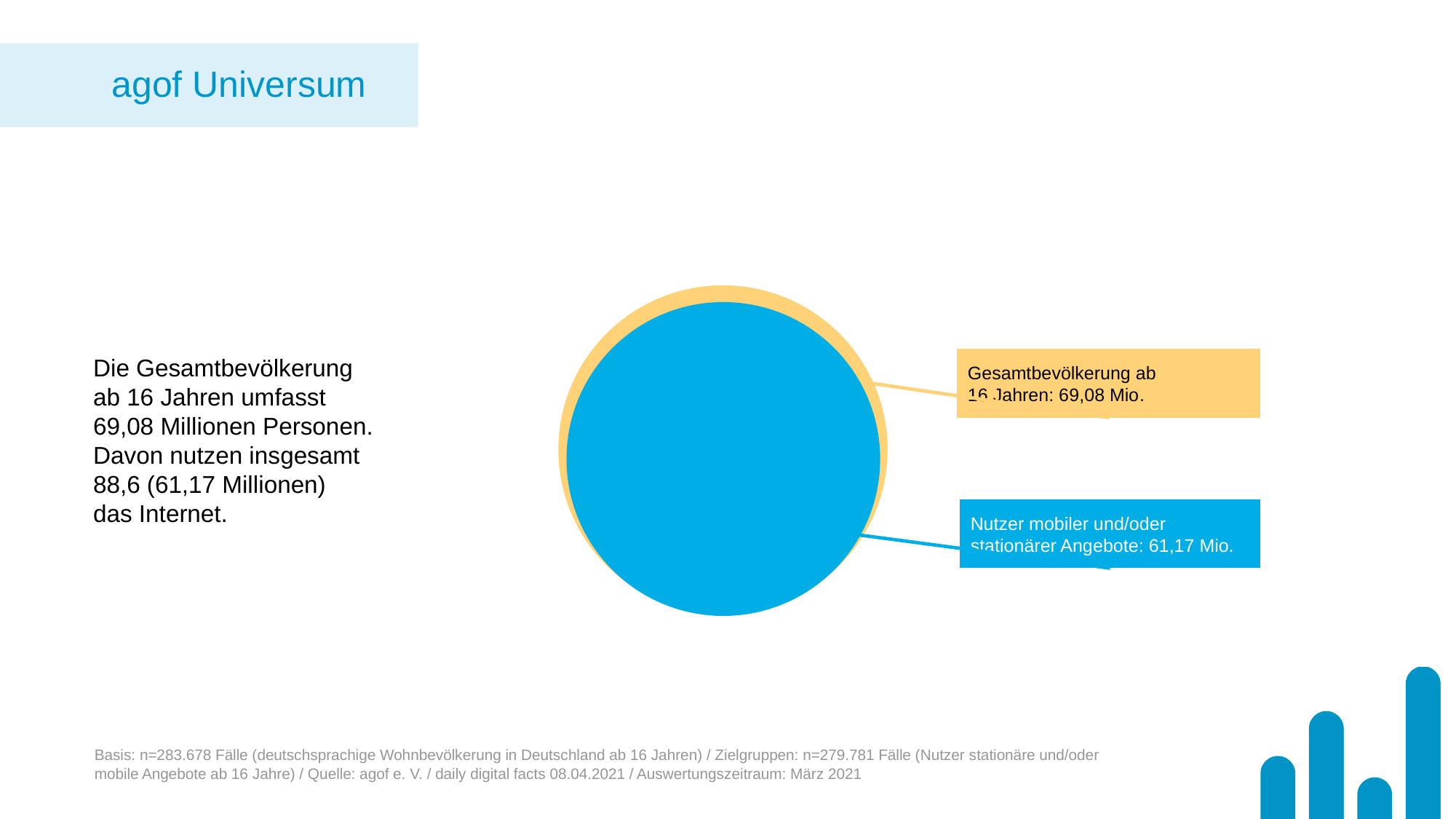

agof Universum
Die Gesamtbevölkerung
ab 16 Jahren umfasst
69,08 Millionen Personen. Davon nutzen insgesamt 88,6 (61,17 Millionen)
das Internet.

Gesamtbevölkerung ab
16 Jahren: 69,08 Mio.
Nutzer mobiler und/oder stationärer Angebote: 61,17 Mio.
Basis: n=283.678 Fälle (deutschsprachige Wohnbevölkerung in Deutschland ab 16 Jahren) / Zielgruppen: n=279.781 Fälle (Nutzer stationäre und/oder mobile Angebote ab 16 Jahre) / Quelle: agof e. V. / daily digital facts 08.04.2021 / Auswertungszeitraum: März 2021